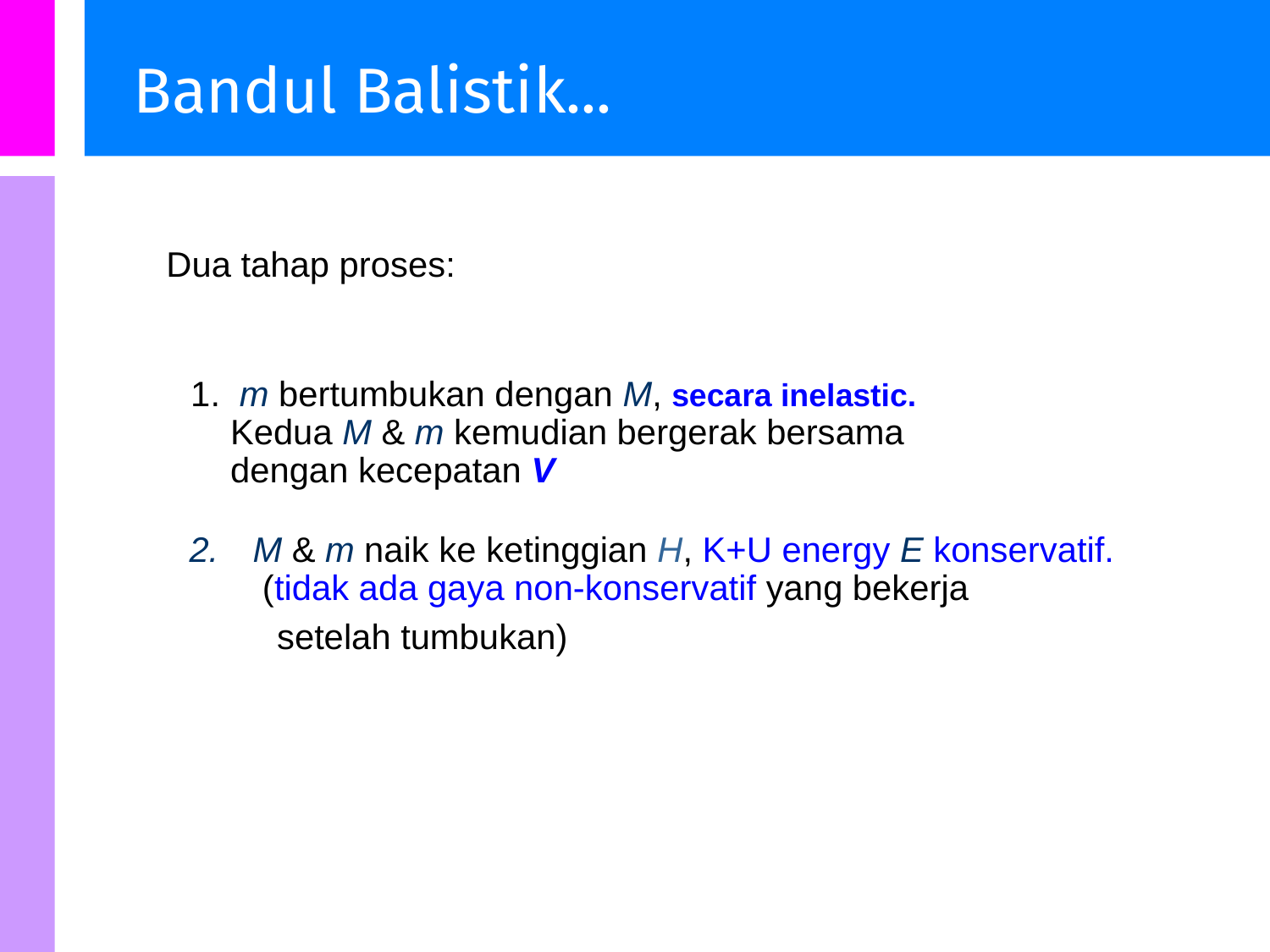

# Bandul Balistik...
Dua tahap proses:
1.  m bertumbukan dengan M, secara inelastic.  Kedua M & m kemudian bergerak bersama dengan kecepatan V
M & m naik ke ketinggian H, K+U energy E konservatif.
 (tidak ada gaya non-konservatif yang bekerja
         setelah tumbukan)